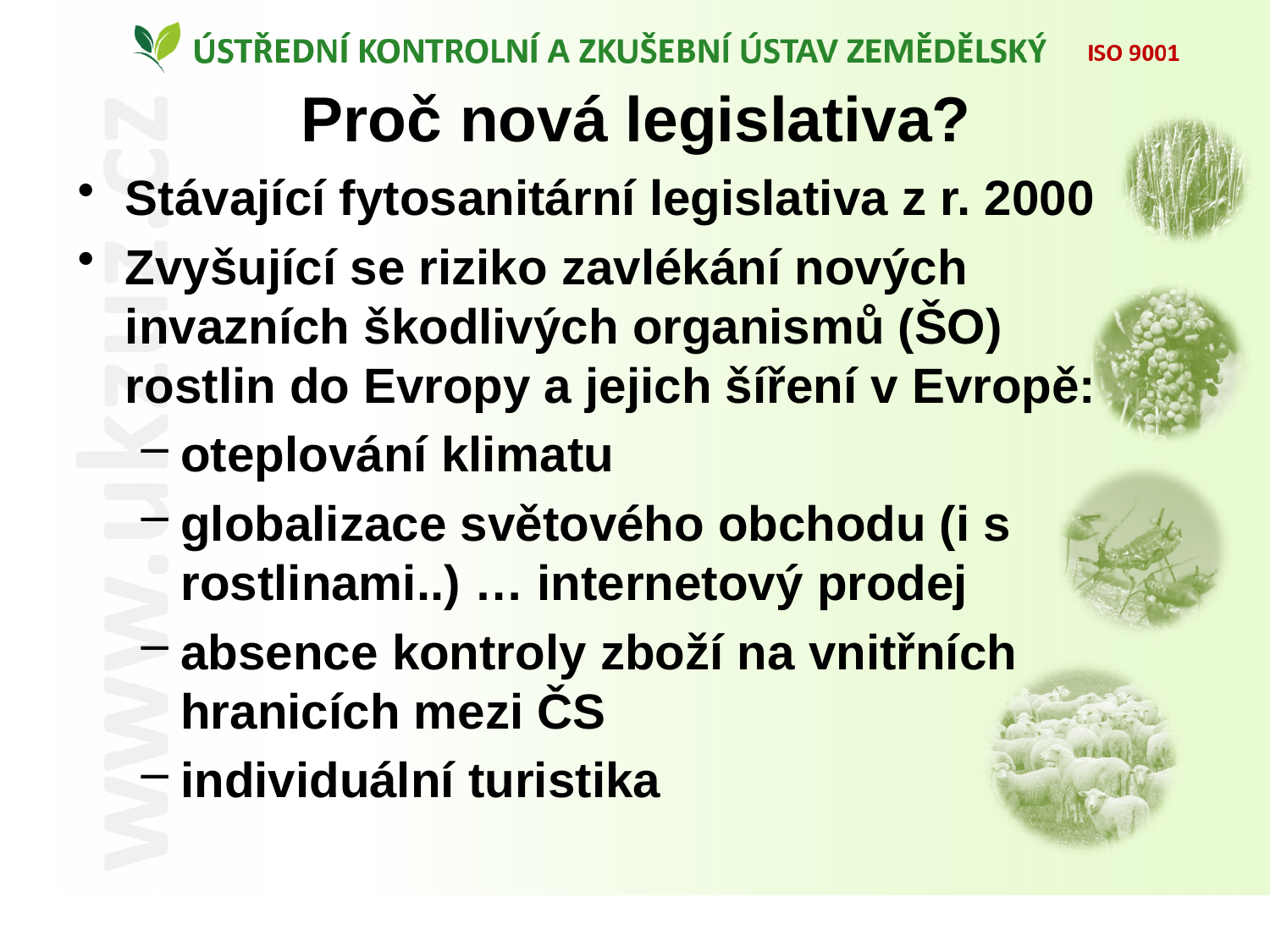

Proč nová legislativa?
Stávající fytosanitární legislativa z r. 2000
Zvyšující se riziko zavlékání nových invazních škodlivých organismů (ŠO) rostlin do Evropy a jejich šíření v Evropě:
oteplování klimatu
globalizace světového obchodu (i s rostlinami..) … internetový prodej
absence kontroly zboží na vnitřních hranicích mezi ČS
individuální turistika